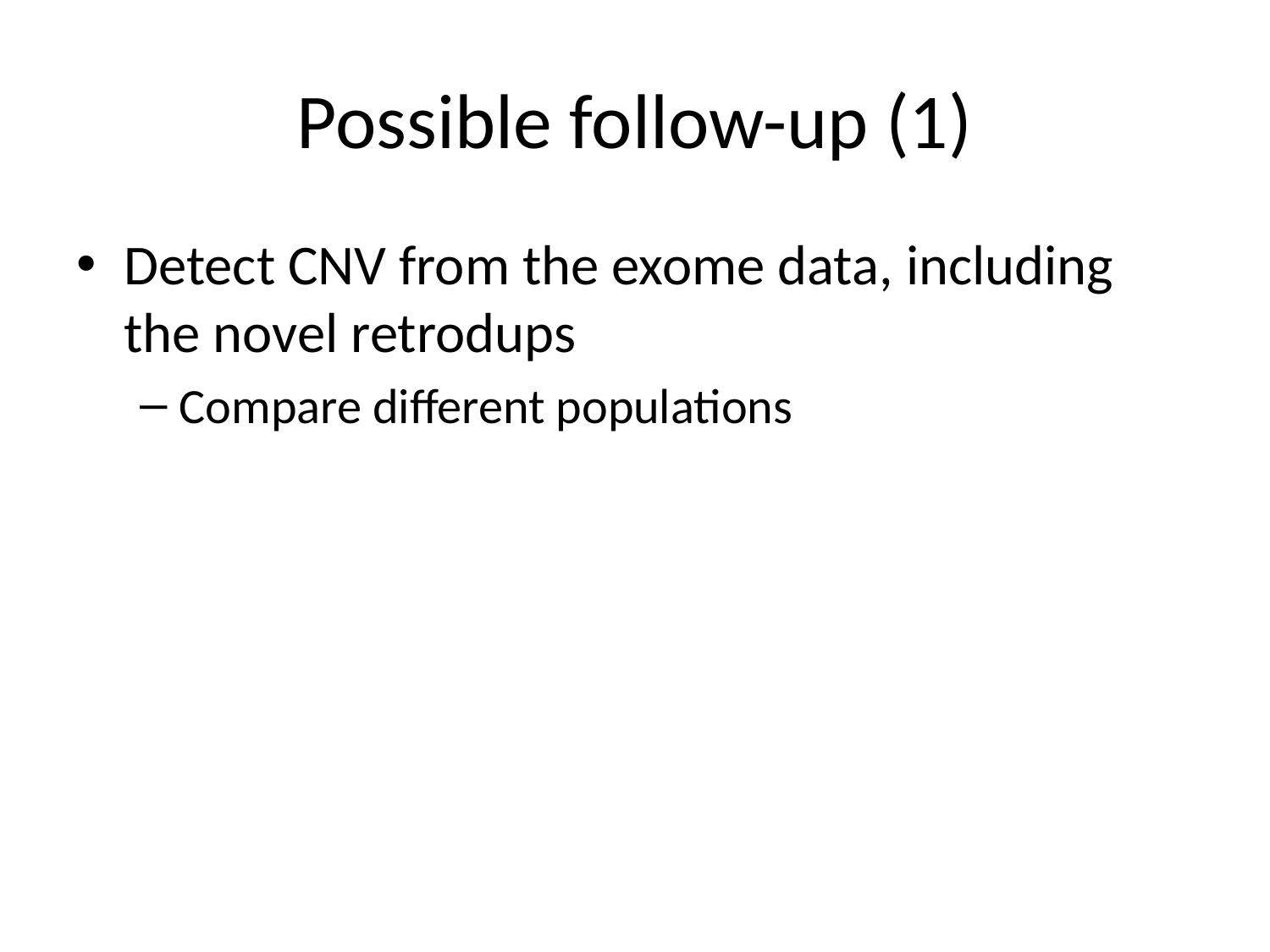

# Possible follow-up (1)
Detect CNV from the exome data, including the novel retrodups
Compare different populations